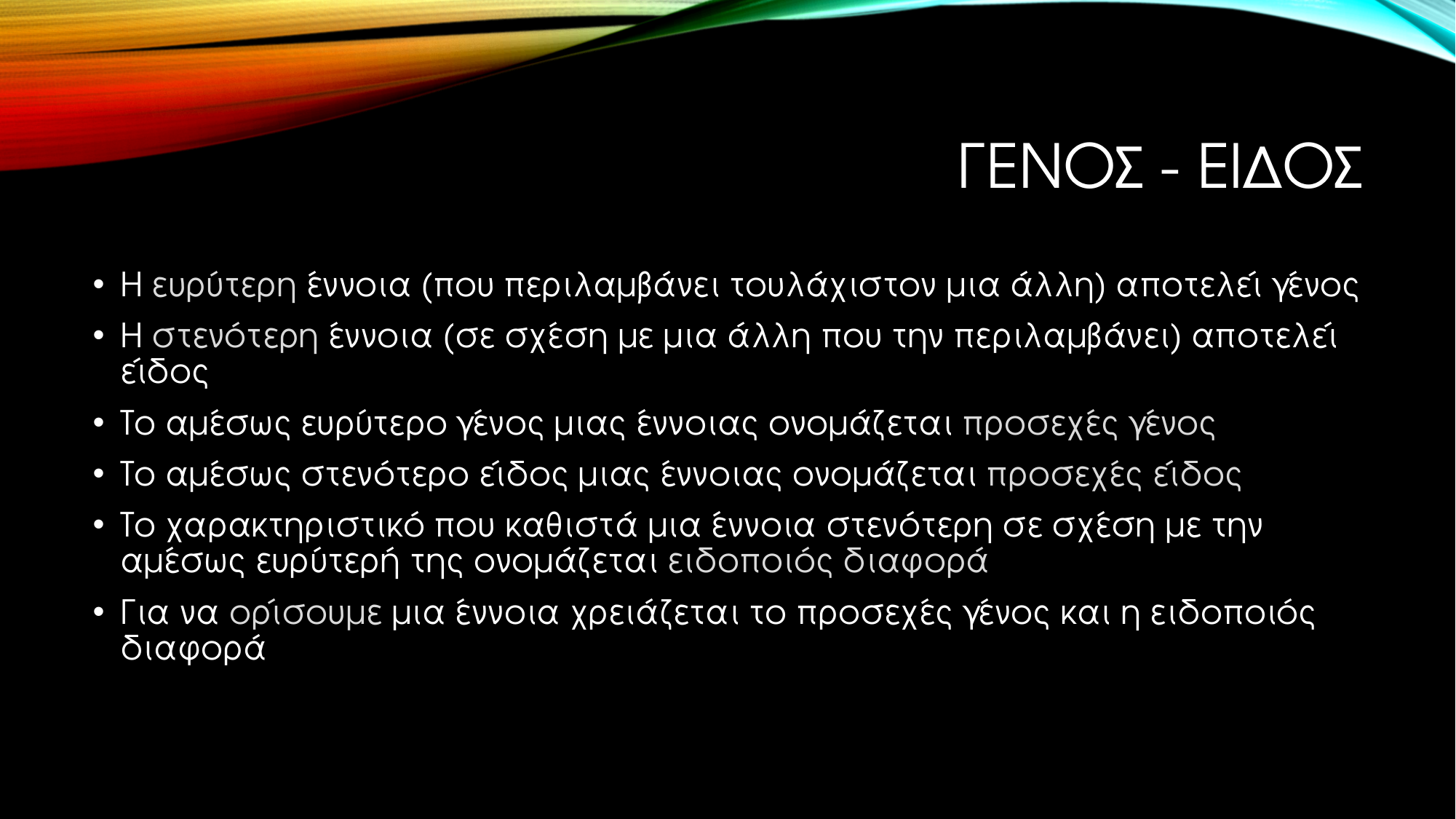

# ΓΕΝΟΣ - ΕΙΔΟΣ
Η ευρύτερη έννοια (που περιλαμβάνει τουλάχιστον μια άλλη) αποτελεί γένος
Η στενότερη έννοια (σε σχέση με μια άλλη που την περιλαμβάνει) αποτελεί είδος
Το αμέσως ευρύτερο γένος μιας έννοιας ονομάζεται προσεχές γένος
Το αμέσως στενότερο είδος μιας έννοιας ονομάζεται προσεχές είδος
Το χαρακτηριστικό που καθιστά μια έννοια στενότερη σε σχέση με την αμέσως ευρύτερή της ονομάζεται ειδοποιός διαφορά
Για να ορίσουμε μια έννοια χρειάζεται το προσεχές γένος και η ειδοποιός διαφορά